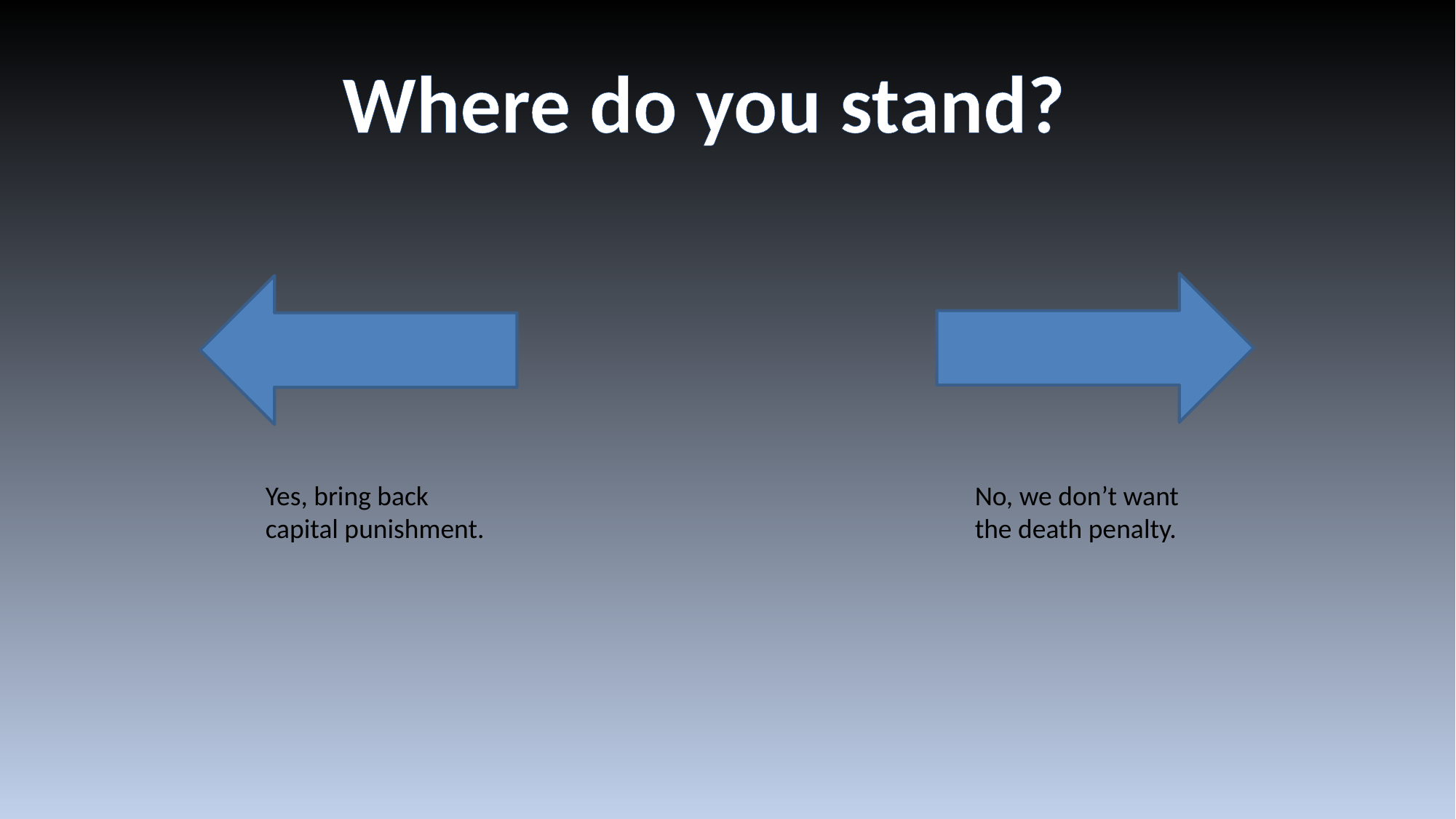

Where do you stand?

No, we don’t want the death penalty.
Yes, bring back capital punishment.